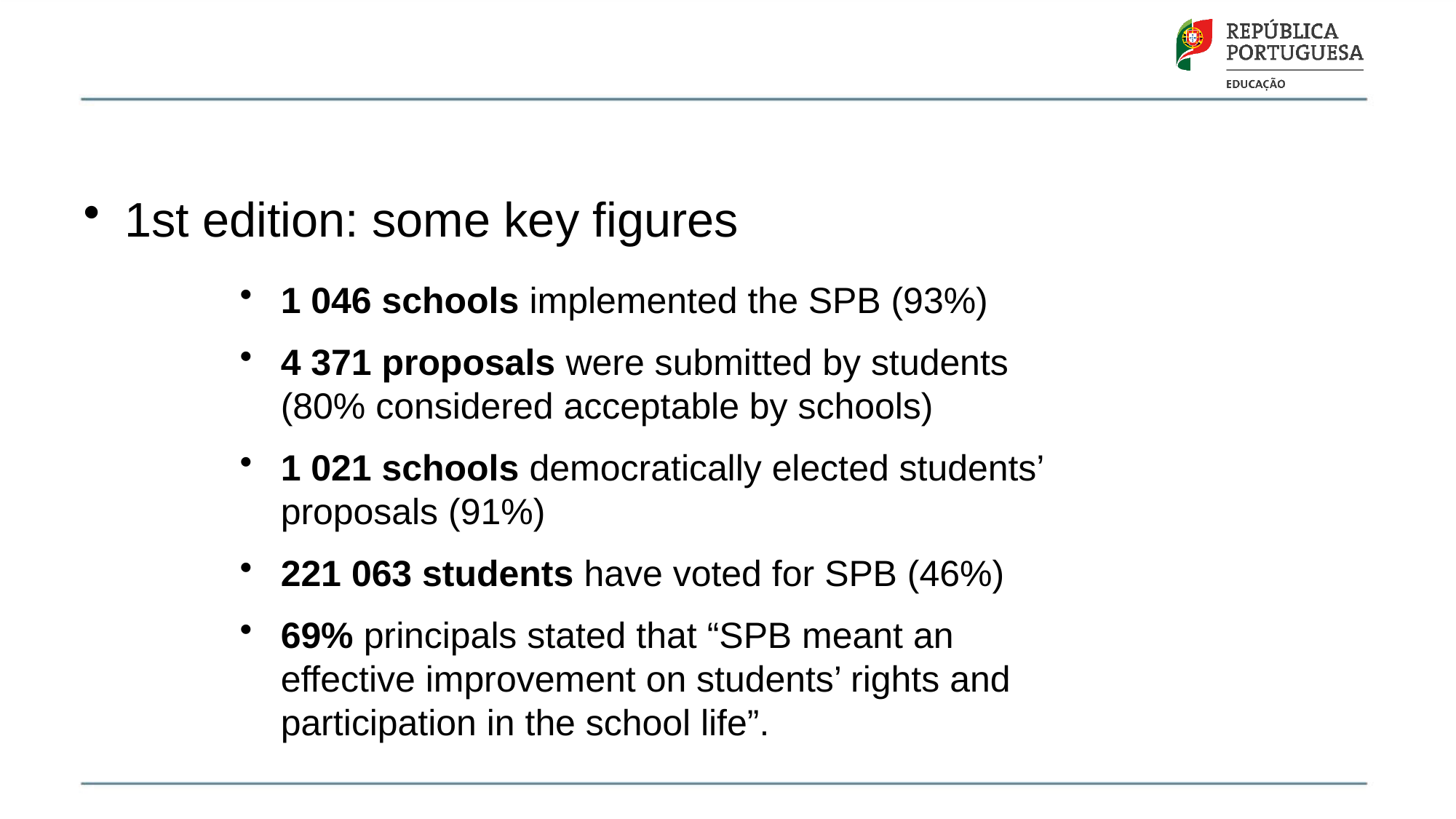

1st edition: some key figures
1 046 schools implemented the SPB (93%)
4 371 proposals were submitted by students (80% considered acceptable by schools)
1 021 schools democratically elected students’ proposals (91%)
221 063 students have voted for SPB (46%)
69% principals stated that “SPB meant an effective improvement on students’ rights and participation in the school life”.